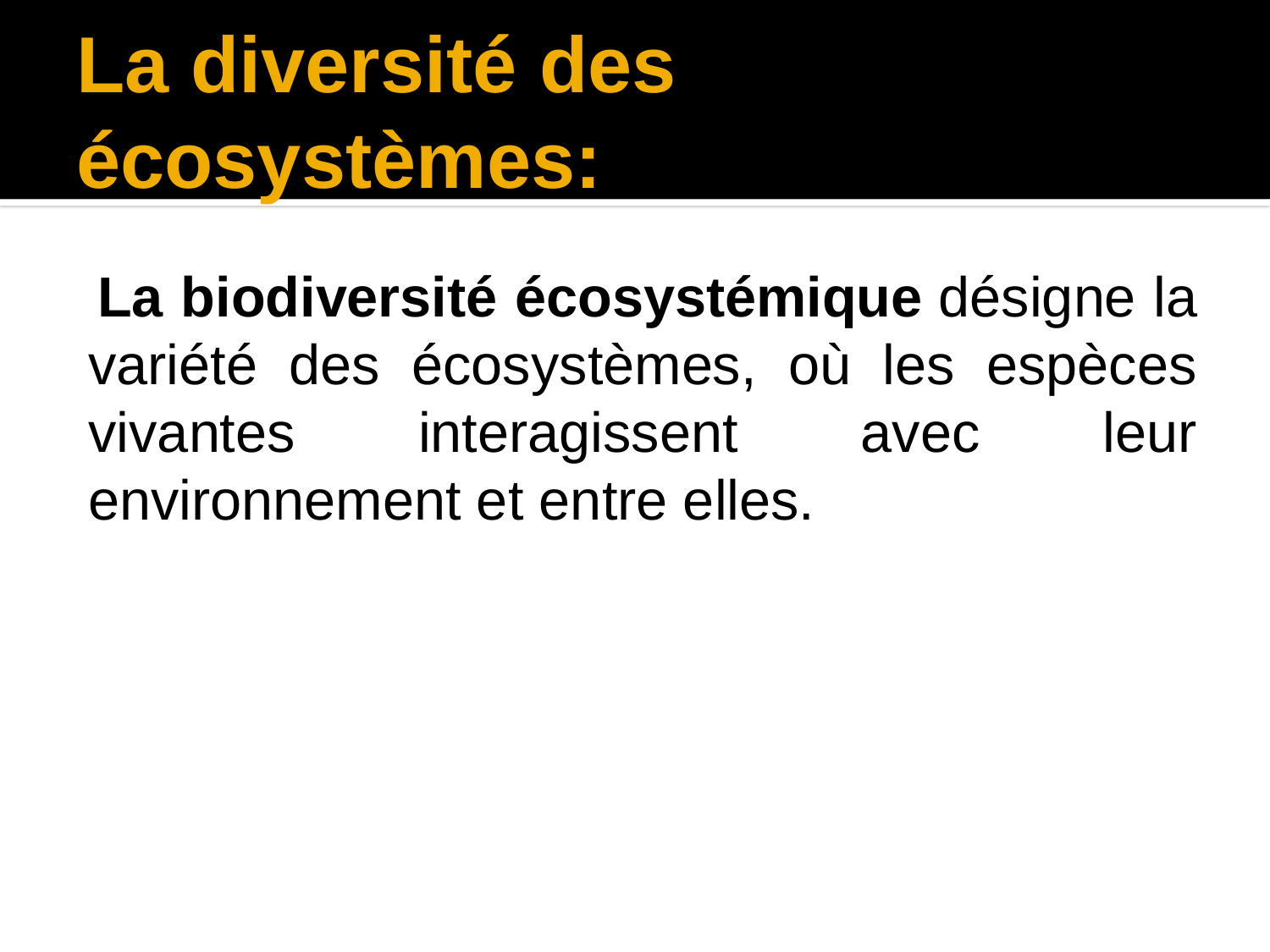

# La diversité des écosystèmes:
   La biodiversité écosystémique désigne la variété des écosystèmes, où les espèces vivantes interagissent avec leur environnement et entre elles.